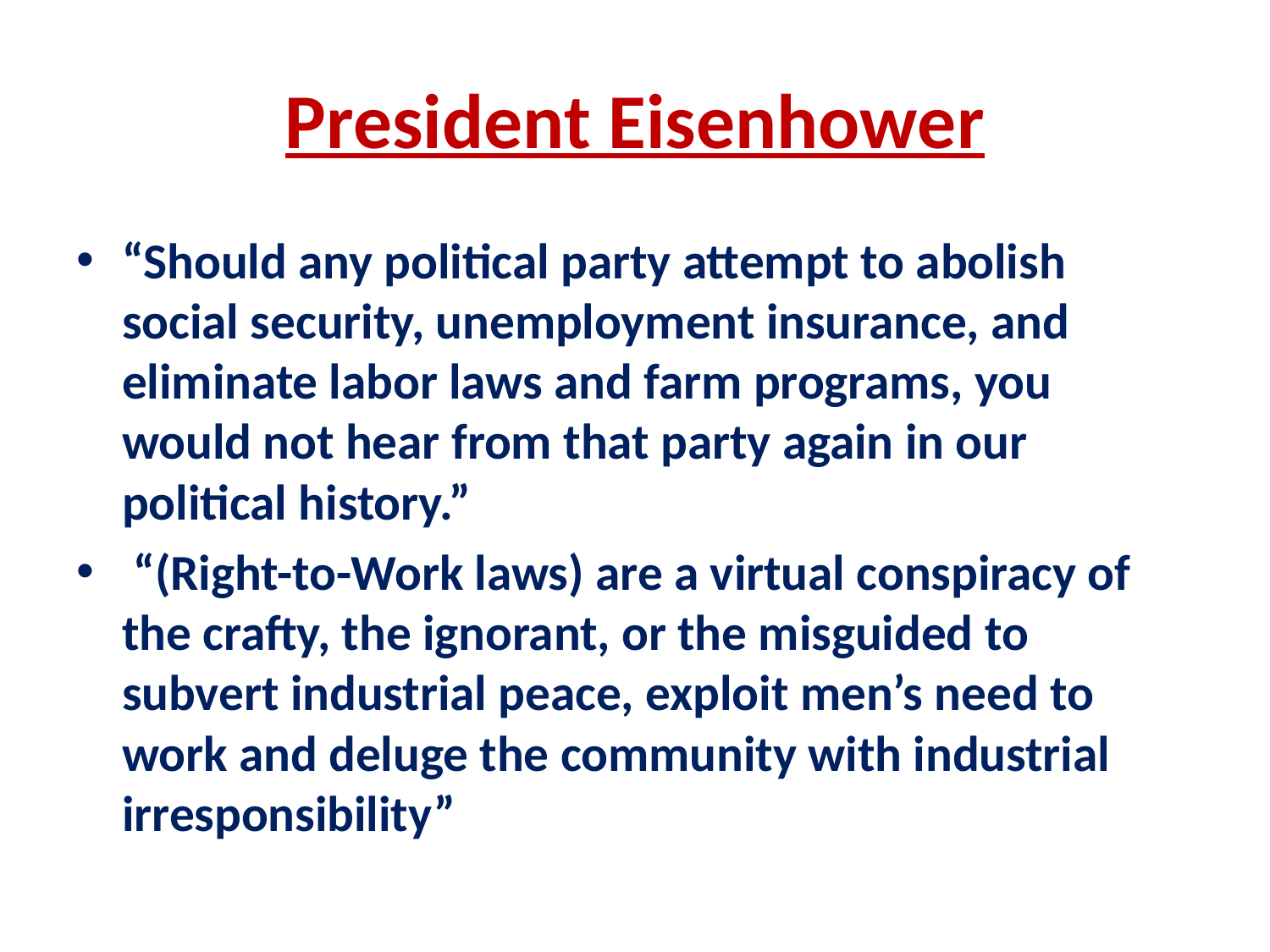

# President Eisenhower
“Should any political party attempt to abolish social security, unemployment insurance, and eliminate labor laws and farm programs, you would not hear from that party again in our political history.”
 “(Right-to-Work laws) are a virtual conspiracy of the crafty, the ignorant, or the misguided to subvert industrial peace, exploit men’s need to work and deluge the community with industrial irresponsibility”